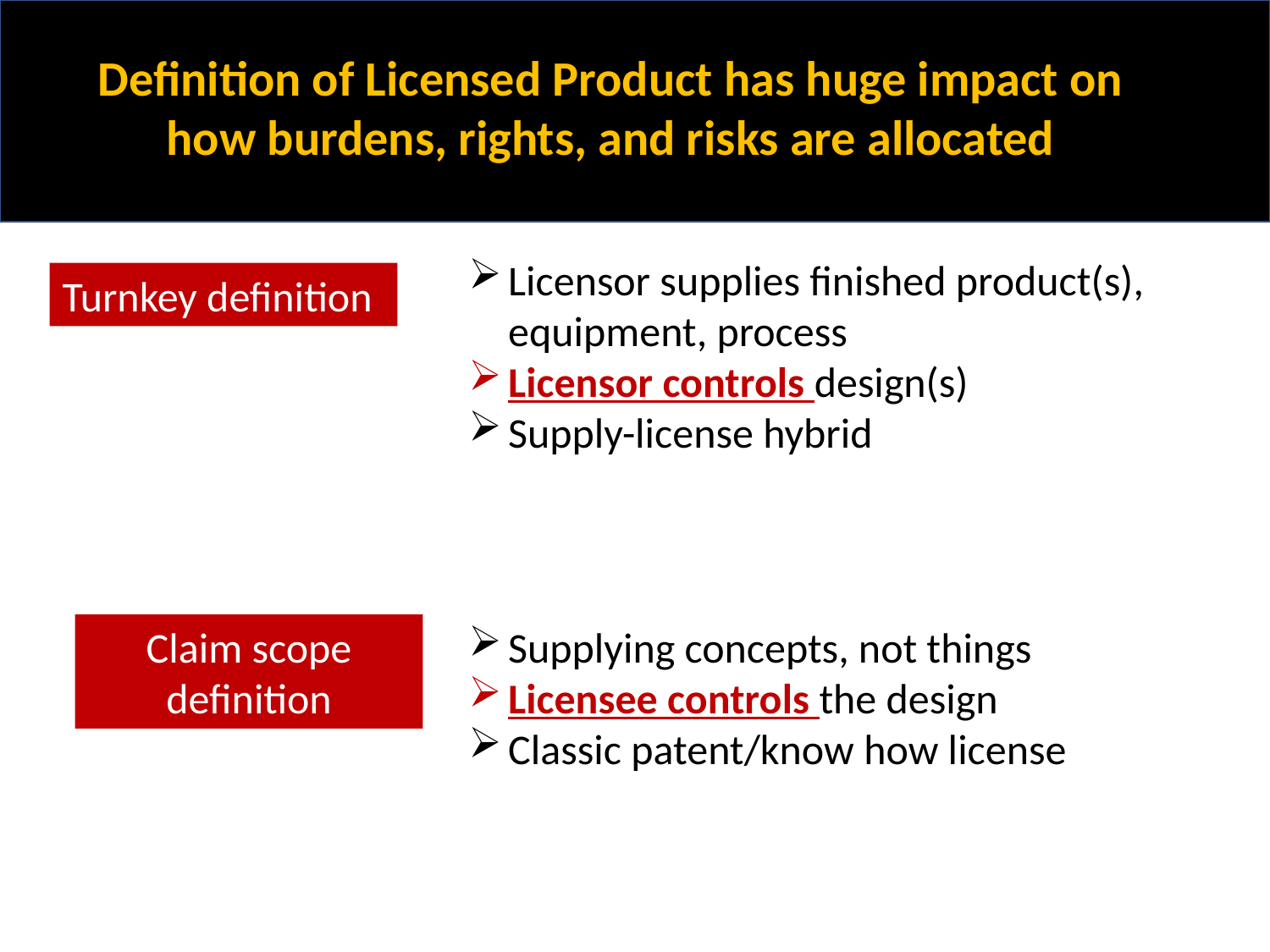

Definition of Licensed Product has huge impact on how burdens, rights, and risks are allocated
Licensor supplies finished product(s), equipment, process
Licensor controls design(s)
Supply-license hybrid

Turnkey definition
Claim scope definition
Supplying concepts, not things
Licensee controls the design
Classic patent/know how license